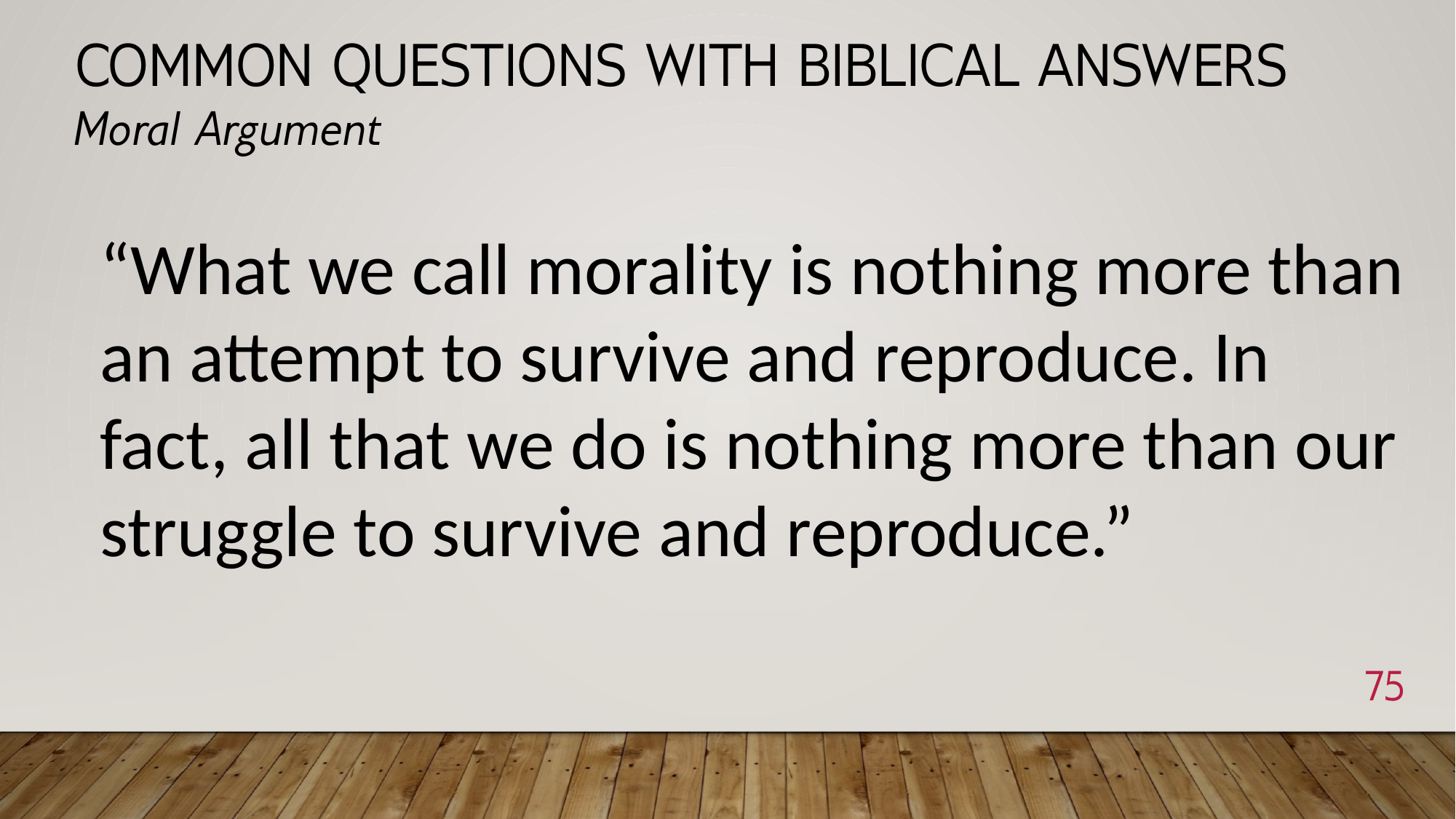

# Common Questions with Biblical Answers
Moral Argument
“What we call morality is nothing more than an attempt to survive and reproduce. In fact, all that we do is nothing more than our struggle to survive and reproduce.”
75